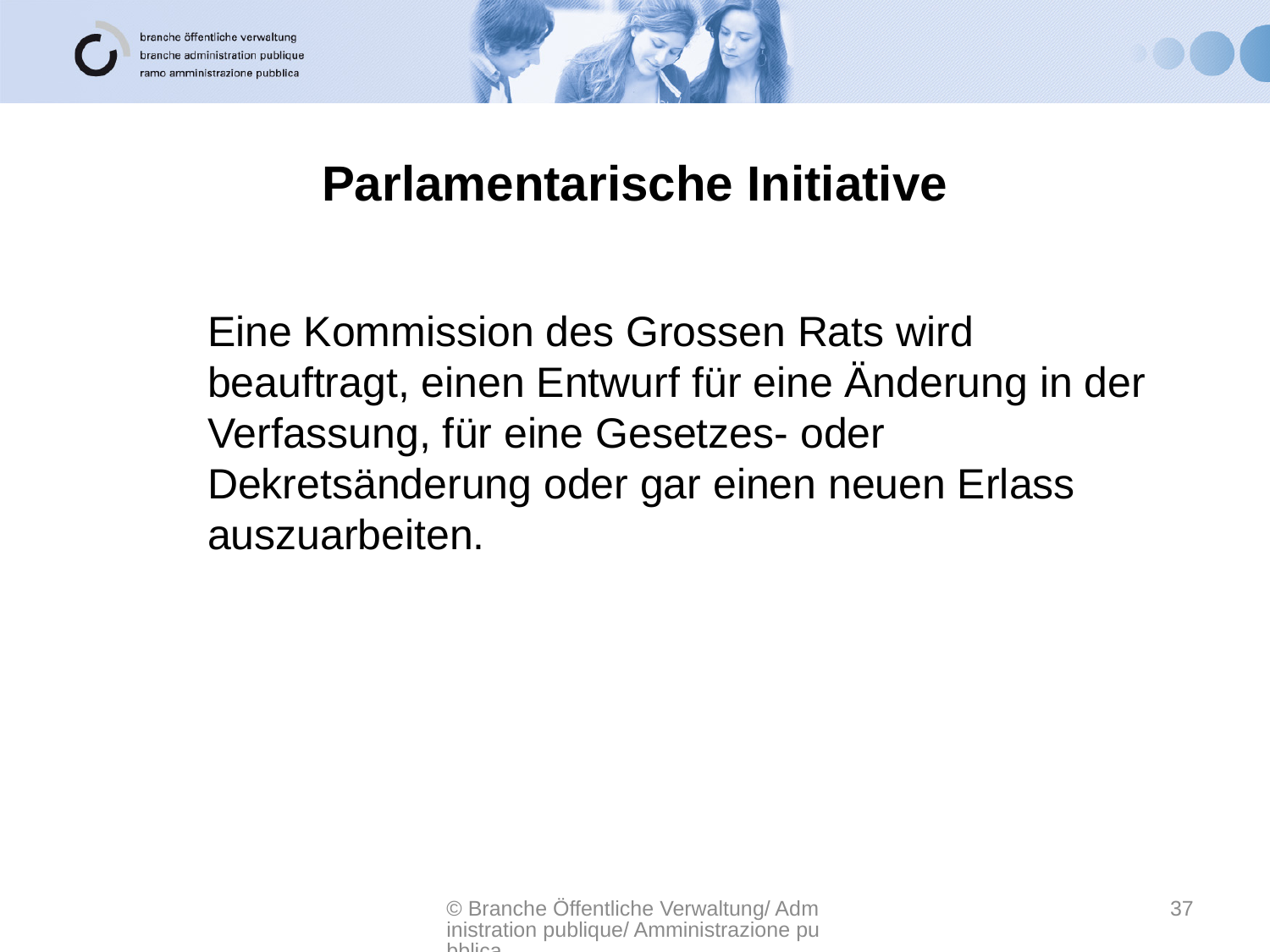

# Parlamentarische Initiative
Eine Kommission des Grossen Rats wird beauftragt, einen Entwurf für eine Änderung in der Verfassung, für eine Gesetzes- oder Dekretsänderung oder gar einen neuen Erlass auszuarbeiten.
© Branche Öffentliche Verwaltung/ Administration publique/ Amministrazione pubblica
37